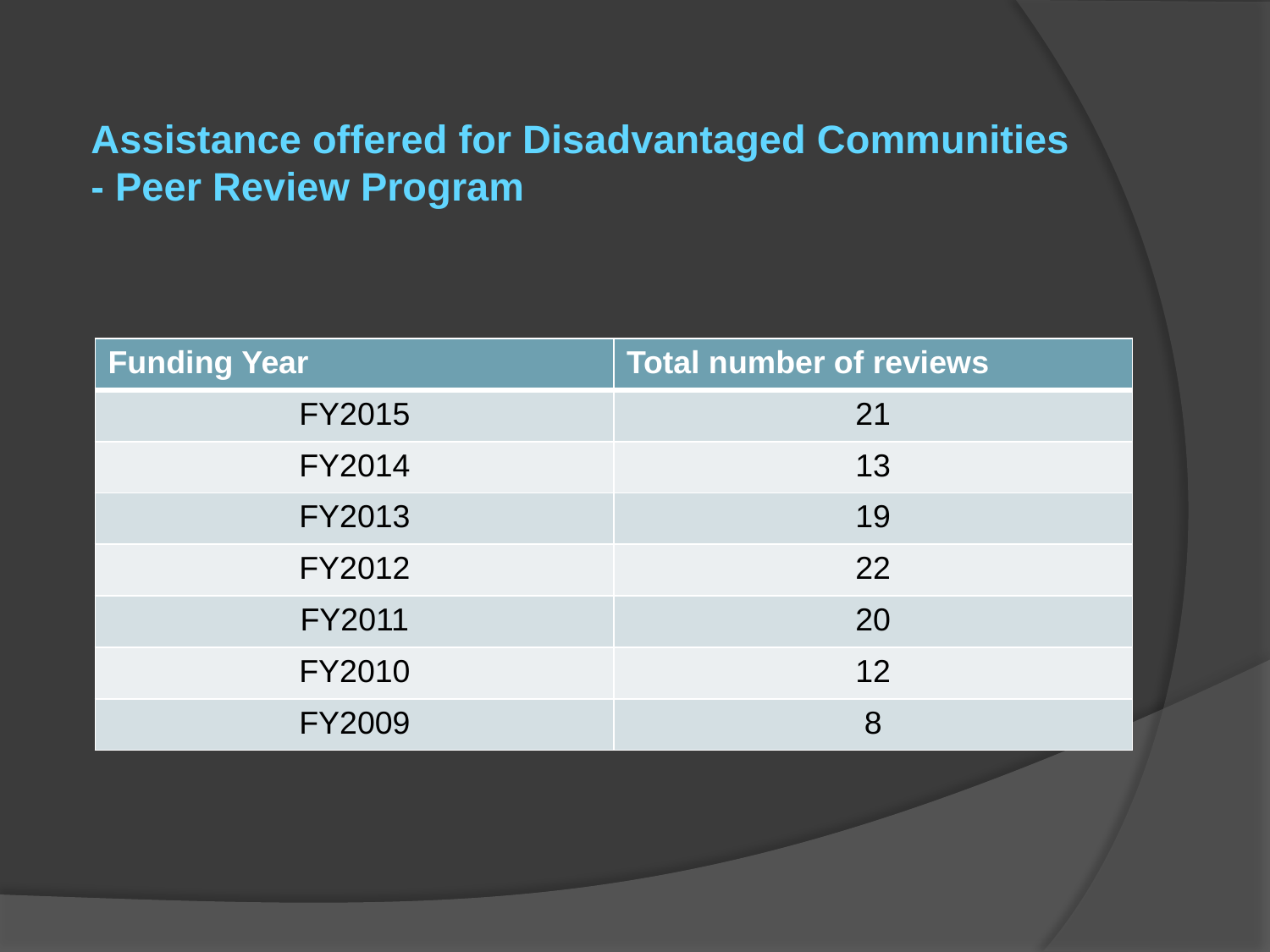

# Assistance offered for Disadvantaged Communities - Peer Review Program
| Funding Year | Total number of reviews |
| --- | --- |
| FY2015 | 21 |
| FY2014 | 13 |
| FY2013 | 19 |
| FY2012 | 22 |
| FY2011 | 20 |
| FY2010 | 12 |
| FY2009 | 8 |